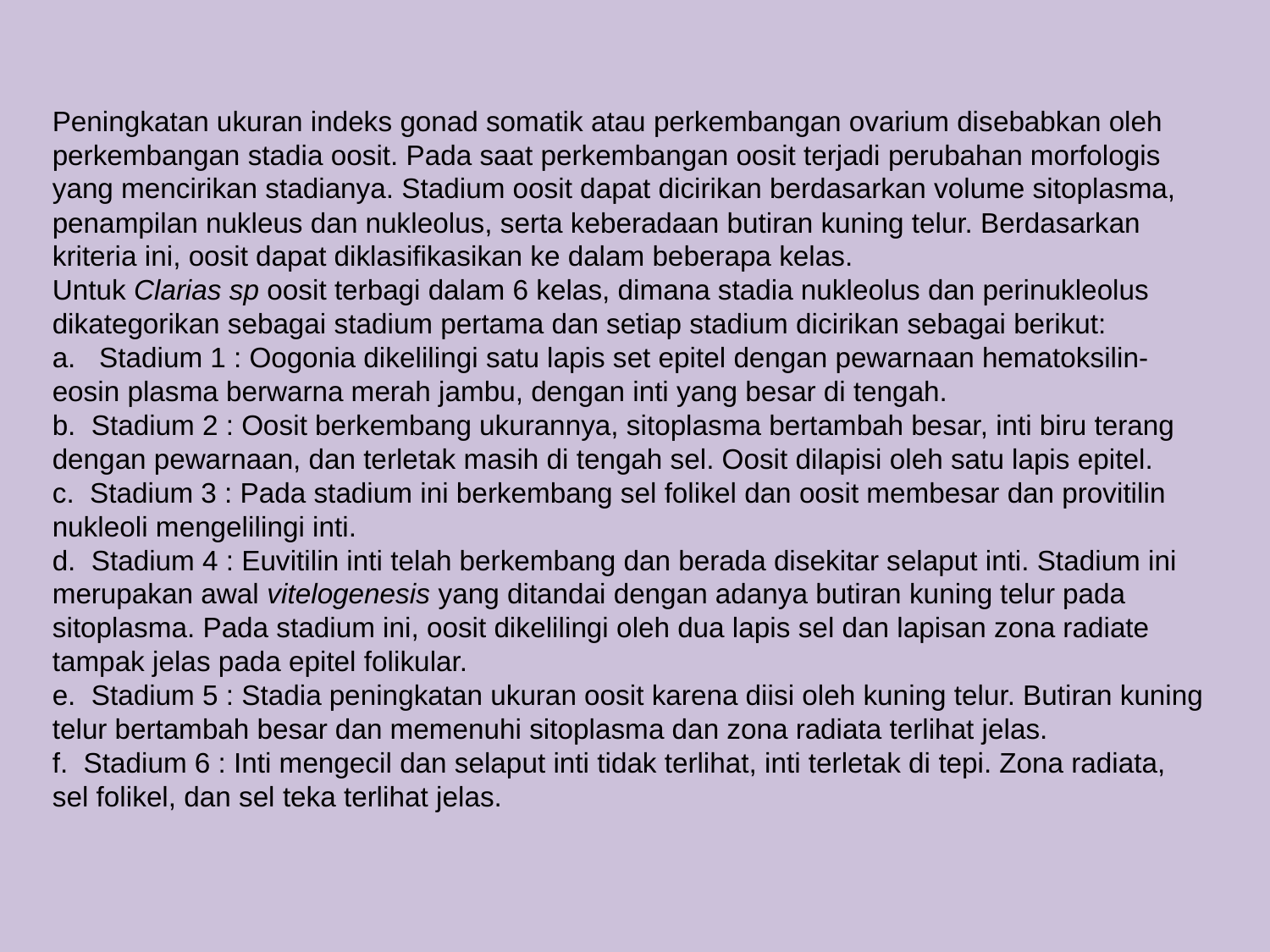

Peningkatan ukuran indeks gonad somatik atau perkembangan ovarium disebabkan oleh perkembangan stadia oosit. Pada saat perkembangan oosit terjadi perubahan morfologis yang mencirikan stadianya. Stadium oosit dapat dicirikan berdasarkan volume sitoplasma, penampilan nukleus dan nukleolus, serta keberadaan butiran kuning telur. Berdasarkan kriteria ini, oosit dapat diklasifikasikan ke dalam beberapa kelas.
Untuk Clarias sp oosit terbagi dalam 6 kelas, dimana stadia nukleolus dan perinukleolus dikategorikan sebagai stadium pertama dan setiap stadium dicirikan sebagai berikut:
a.   Stadium 1 : Oogonia dikelilingi satu lapis set epitel dengan pewarnaan hematoksilin-eosin plasma berwarna merah jambu, dengan inti yang besar di tengah.
b.  Stadium 2 : Oosit berkembang ukurannya, sitoplasma bertambah besar, inti biru terang dengan pewarnaan, dan terletak masih di tengah sel. Oosit dilapisi oleh satu lapis epitel.
c.  Stadium 3 : Pada stadium ini berkembang sel folikel dan oosit membesar dan provitilin nukleoli mengelilingi inti.
d.  Stadium 4 : Euvitilin inti telah berkembang dan berada disekitar selaput inti. Stadium ini merupakan awal vitelogenesis yang ditandai dengan adanya butiran kuning telur pada sitoplasma. Pada stadium ini, oosit dikelilingi oleh dua lapis sel dan lapisan zona radiate tampak jelas pada epitel folikular.
e.  Stadium 5 : Stadia peningkatan ukuran oosit karena diisi oleh kuning telur. Butiran kuning telur bertambah besar dan memenuhi sitoplasma dan zona radiata terlihat jelas.
f.  Stadium 6 : Inti mengecil dan selaput inti tidak terlihat, inti terletak di tepi. Zona radiata, sel folikel, dan sel teka terlihat jelas.